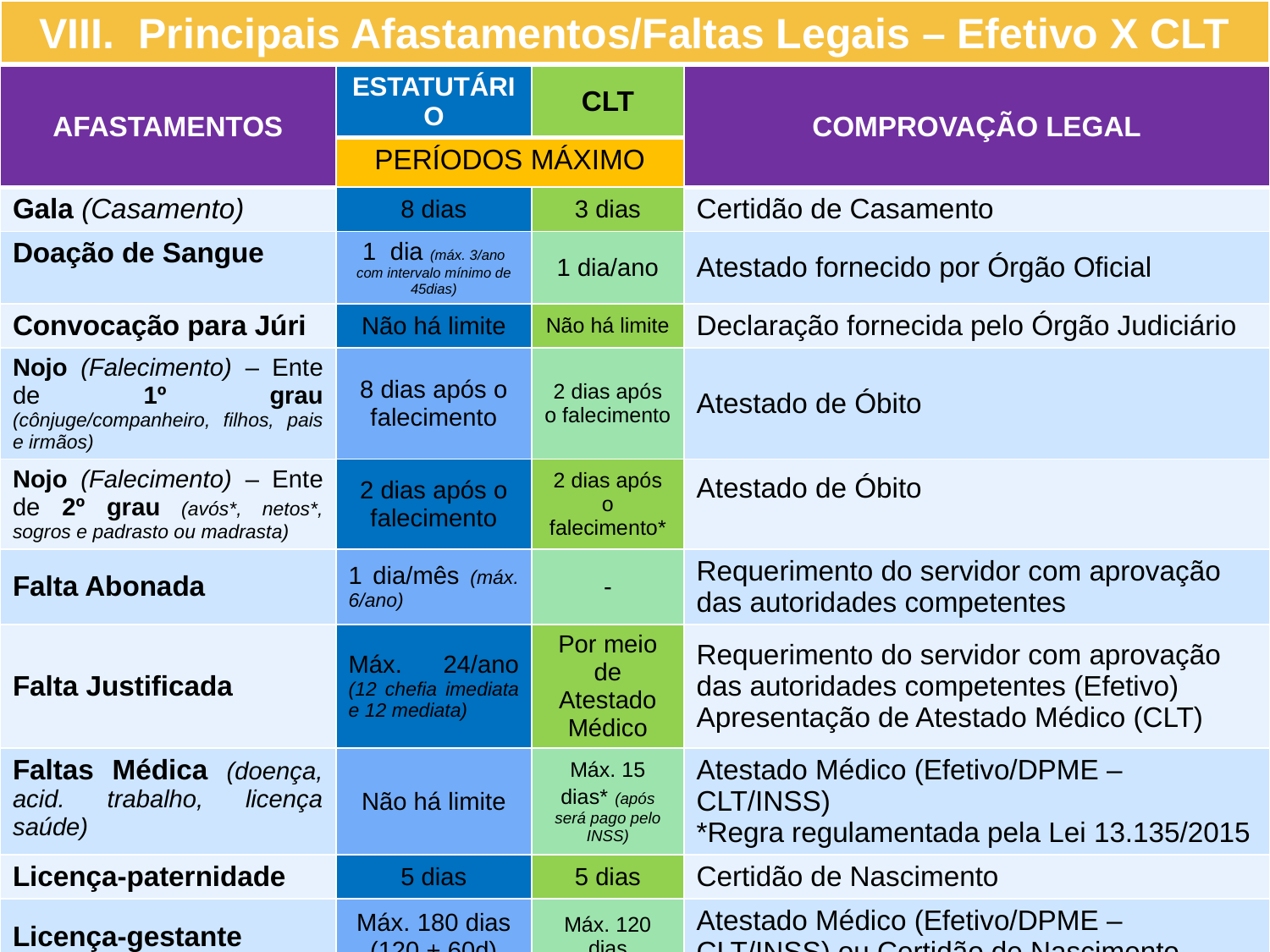

VIII.  Principais Afastamentos/Faltas Legais – Efetivo X CLT
| AFASTAMENTOS | ESTATUTÁRIO | CLT | COMPROVAÇÃO LEGAL |
| --- | --- | --- | --- |
|  | PERÍODOS MÁXIMO |  |  |
| Gala (Casamento) | 8 dias | 3 dias | Certidão de Casamento |
| Doação de Sangue | 1 dia (máx. 3/ano com intervalo mínimo de 45dias) | 1 dia/ano | Atestado fornecido por Órgão Oficial |
| Convocação para Júri | Não há limite | Não há limite | Declaração fornecida pelo Órgão Judiciário |
| Nojo (Falecimento) – Ente de 1º grau (cônjuge/companheiro, filhos, pais e irmãos) | 8 dias após o falecimento | 2 dias após o falecimento | Atestado de Óbito |
| Nojo (Falecimento) – Ente de 2º grau (avós\*, netos\*, sogros e padrasto ou madrasta) | 2 dias após o falecimento | 2 dias após o falecimento\* | Atestado de Óbito |
| Falta Abonada | 1 dia/mês (máx. 6/ano) | - | Requerimento do servidor com aprovação das autoridades competentes |
| Falta Justificada | Máx. 24/ano (12 chefia imediata e 12 mediata) | Por meio de Atestado Médico | Requerimento do servidor com aprovação das autoridades competentes (Efetivo) Apresentação de Atestado Médico (CLT) |
| Faltas Médica (doença, acid. trabalho, licença saúde) | Não há limite | Máx. 15 dias\* (após será pago pelo INSS) | Atestado Médico (Efetivo/DPME – CLT/INSS) \*Regra regulamentada pela Lei 13.135/2015 |
| Licença-paternidade | 5 dias | 5 dias | Certidão de Nascimento |
| Licença-gestante | Máx. 180 dias (120 + 60d) | Máx. 120 dias | Atestado Médico (Efetivo/DPME – CLT/INSS) ou Certidão de Nascimento |
| Licença-adoção | Máx. 180 dias | Máx. 120 dias | Termo de Guarda para fins de adoção ou Adoção Definitiva |